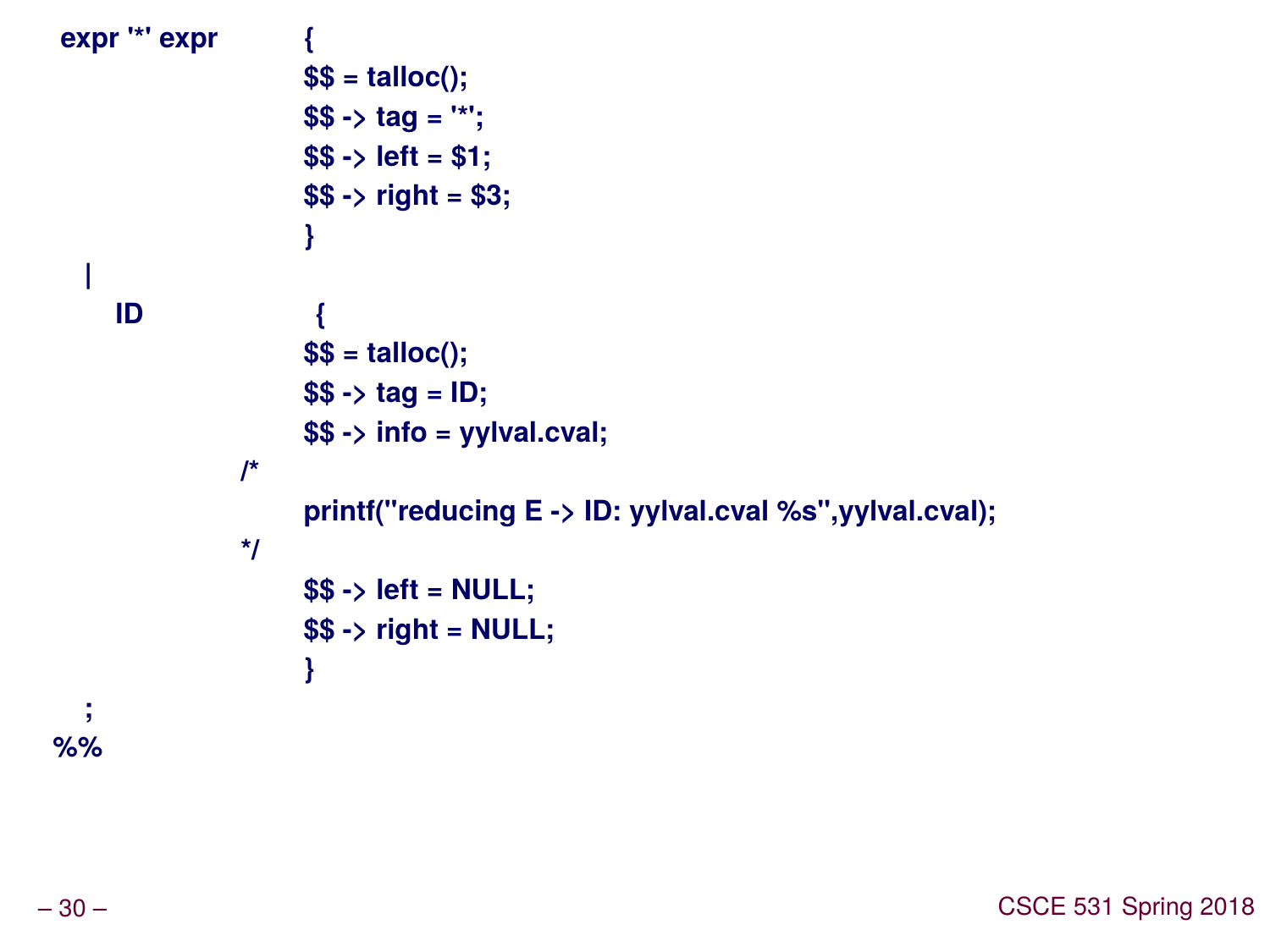

expr '*' expr           {
                                $$ = talloc();
                                $$ -> tag = '*';
                                $$ -> left = $1;
                                $$ -> right = $3;
                                }
    |
        ID                      {
                                $$ = talloc();
                                $$ -> tag = ID;
                                $$ -> info = yylval.cval;
                        /*
                                printf("reducing E -> ID: yylval.cval %s",yylval.cval);
                        */
                                $$ -> left = NULL;
                                $$ -> right = NULL;
                                }
    ;
%%